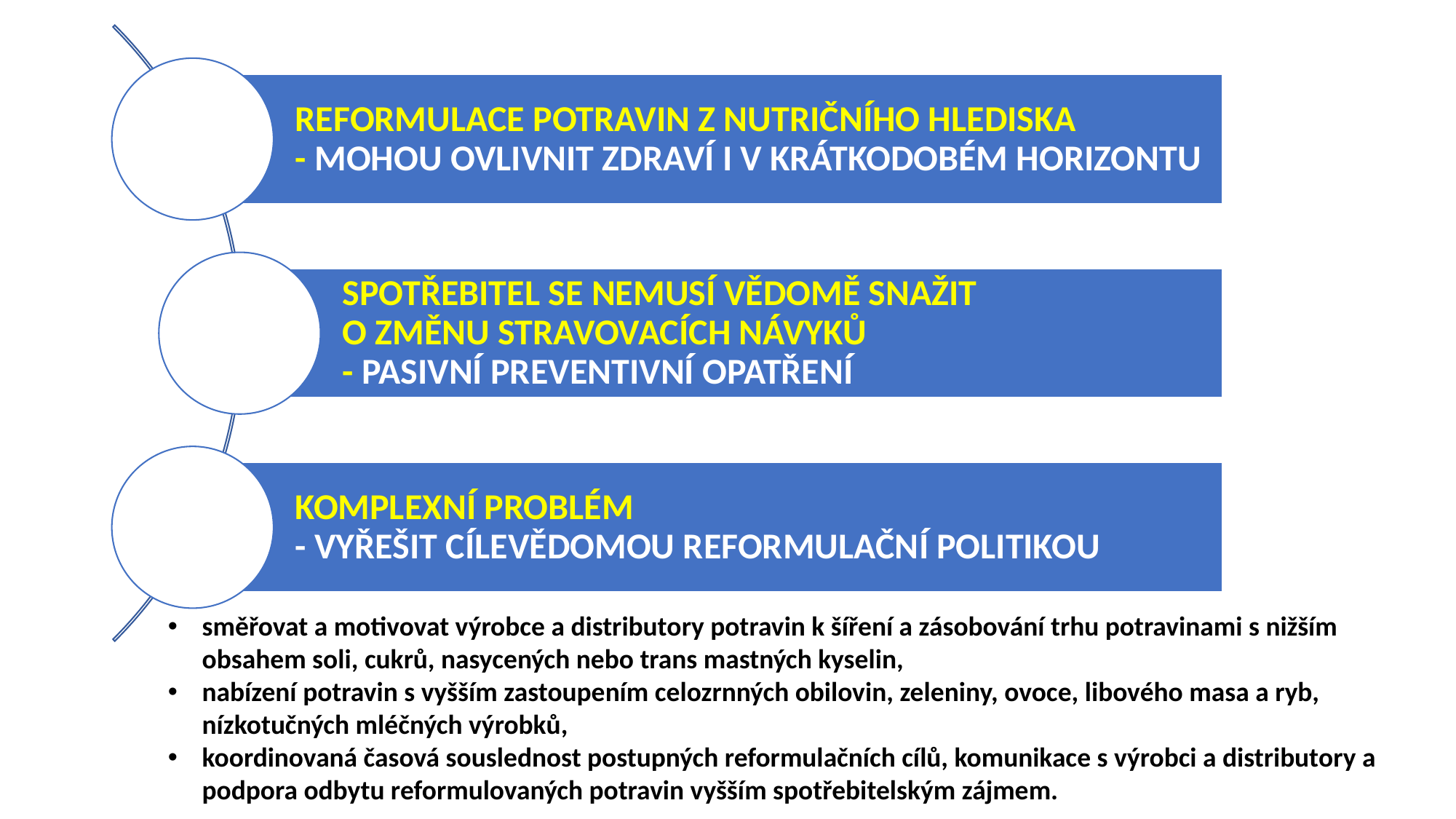

REFORMULACE POTRAVIN Z NUTRIČNÍHO HLEDISKA
- MOHOU OVLIVNIT ZDRAVÍ I V KRÁTKODOBÉM HORIZONTU
SPOTŘEBITEL SE NEMUSÍ VĚDOMĚ SNAŽIT
O ZMĚNU STRAVOVACÍCH NÁVYKŮ
- PASIVNÍ PREVENTIVNÍ OPATŘENÍ
KOMPLEXNÍ PROBLÉM
- VYŘEŠIT CÍLEVĚDOMOU REFORMULAČNÍ POLITIKOU
směřovat a motivovat výrobce a distributory potravin k šíření a zásobování trhu potravinami s nižším obsahem soli, cukrů, nasycených nebo trans mastných kyselin,
nabízení potravin s vyšším zastoupením celozrnných obilovin, zeleniny, ovoce, libového masa a ryb, nízkotučných mléčných výrobků,
koordinovaná časová souslednost postupných reformulačních cílů, komunikace s výrobci a distributory a podpora odbytu reformulovaných potravin vyšším spotřebitelským zájmem.